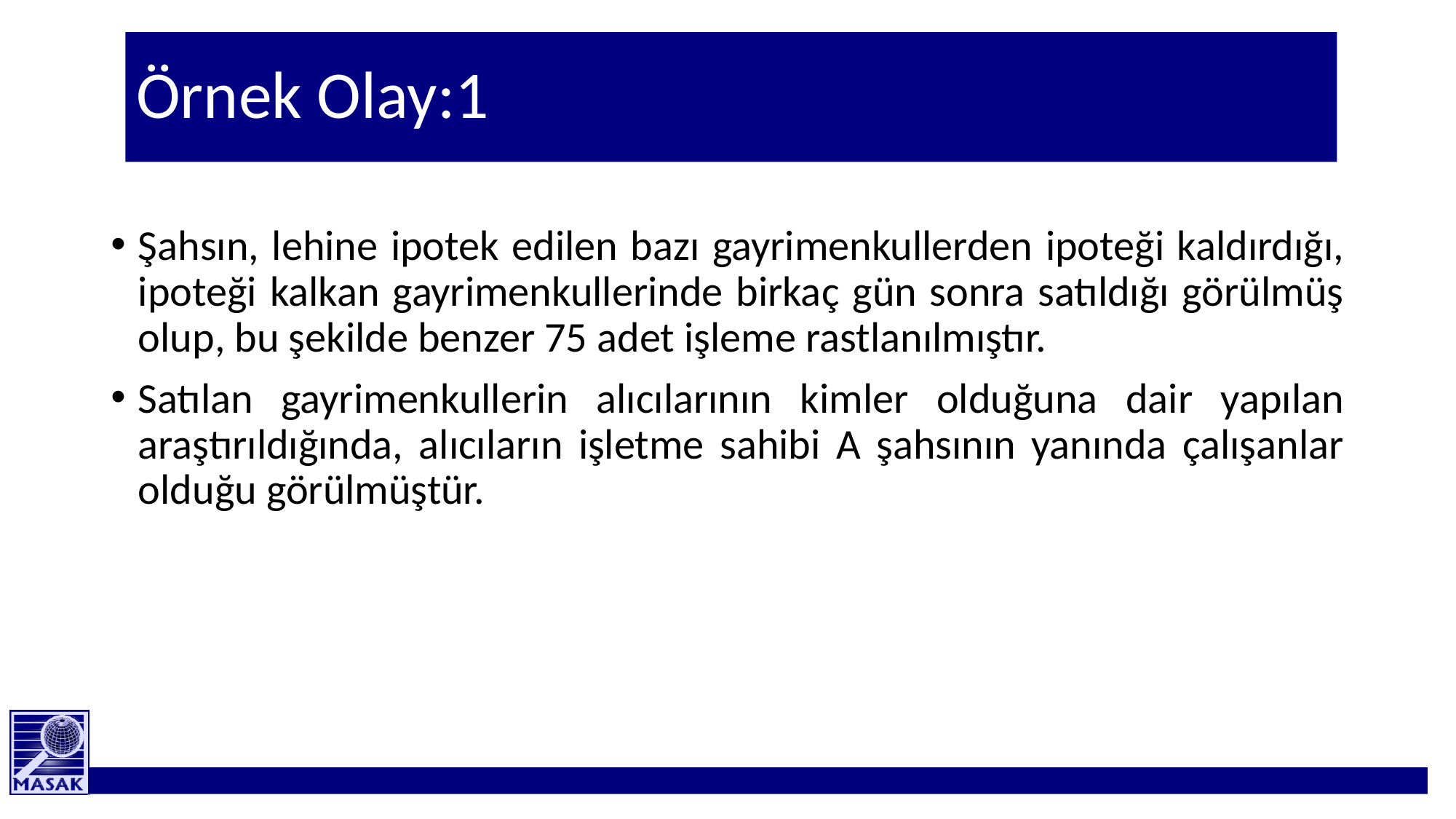

# Örnek Olay:1
Şahsın, lehine ipotek edilen bazı gayrimenkullerden ipoteği kaldırdığı, ipoteği kalkan gayrimenkullerinde birkaç gün sonra satıldığı görülmüş olup, bu şekilde benzer 75 adet işleme rastlanılmıştır.
Satılan gayrimenkullerin alıcılarının kimler olduğuna dair yapılan araştırıldığında, alıcıların işletme sahibi A şahsının yanında çalışanlar olduğu görülmüştür.